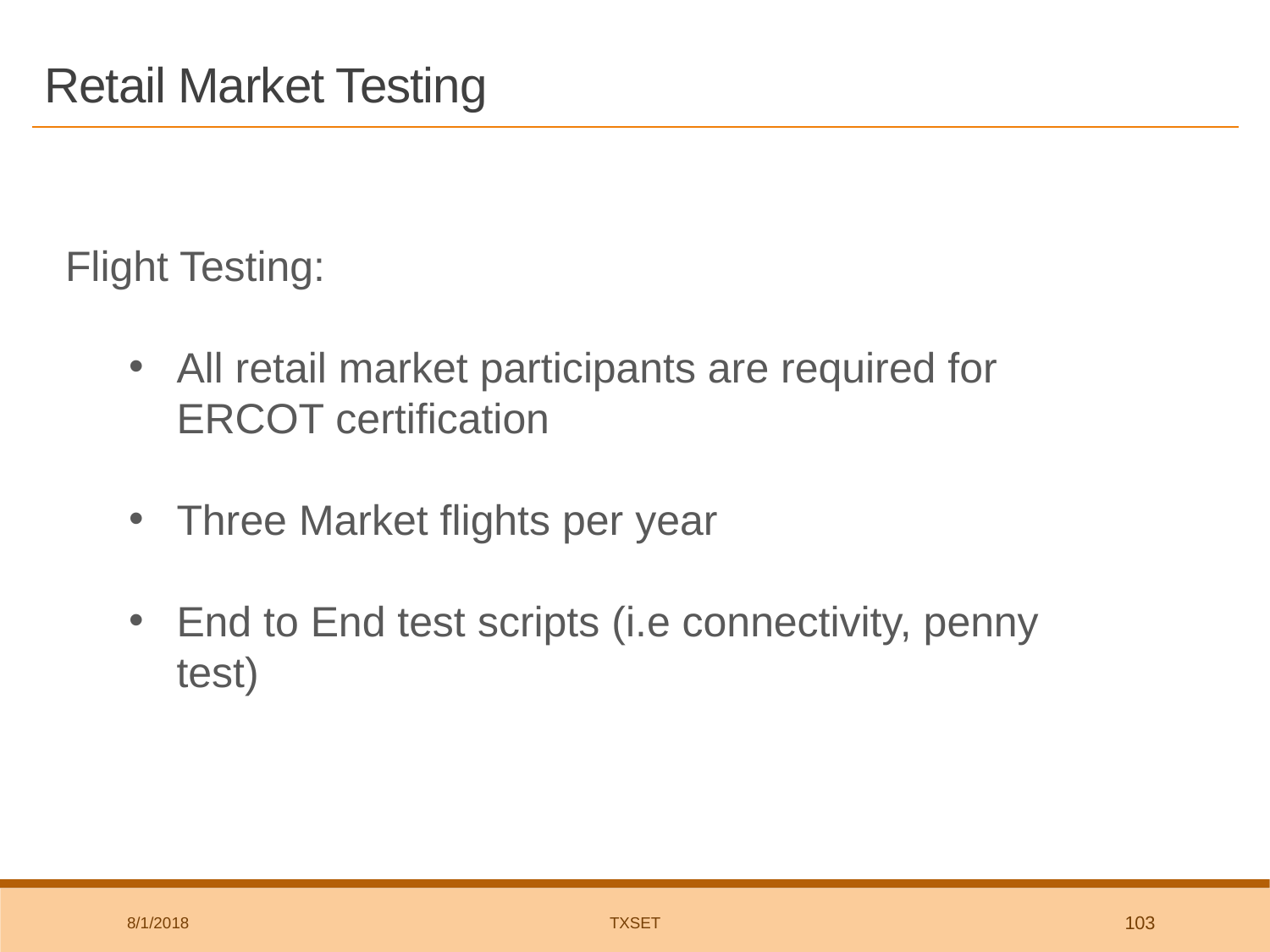

# Retail Market Testing
Flight Testing:

All retail market participants are required for ERCOT certification

Three Market flights per year

End to End test scripts (i.e connectivity, penny test)

8/1/2018
TxSET
103